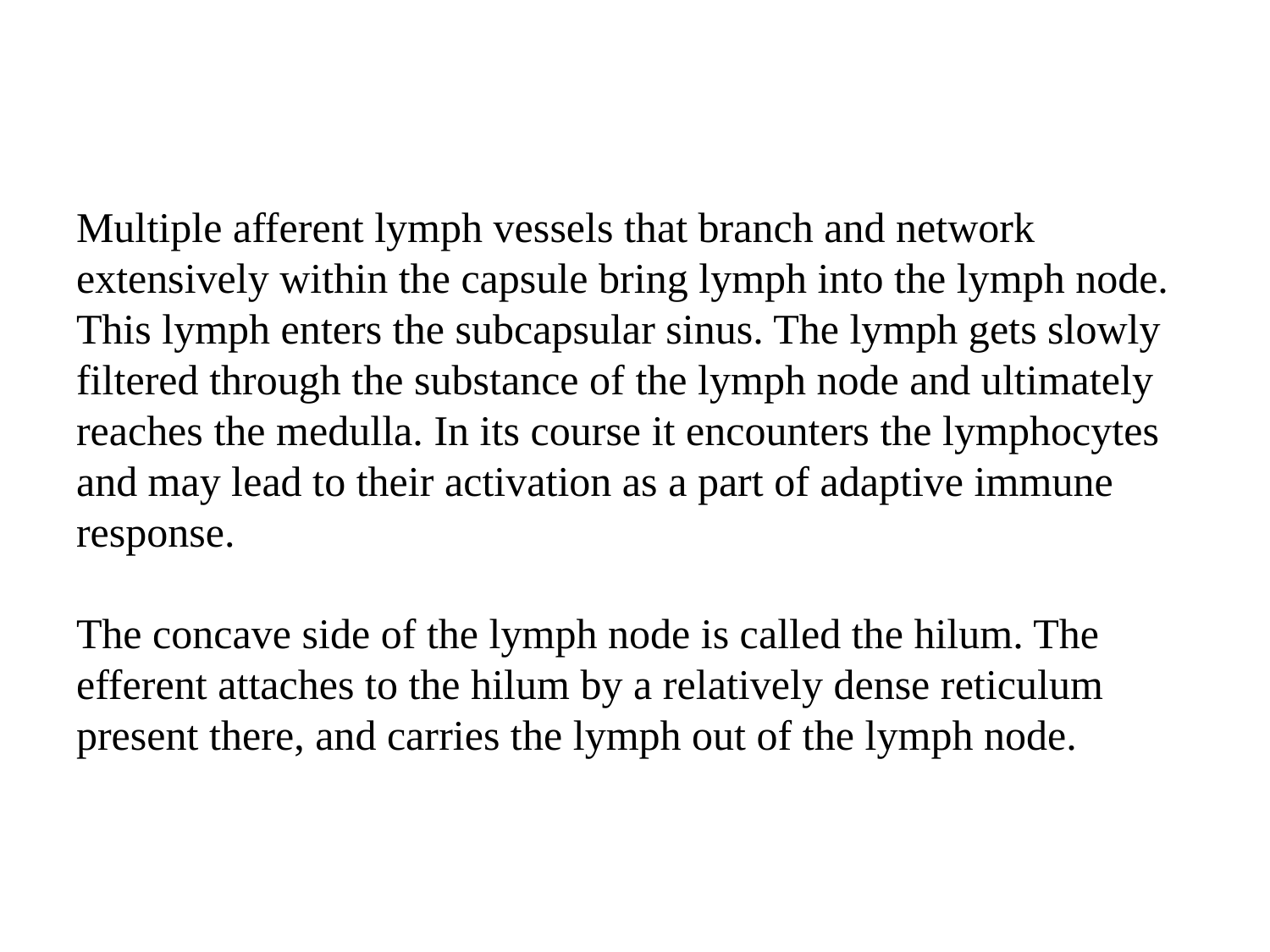

# Multiple afferent lymph vessels that branch and network extensively within the capsule bring lymph into the lymph node. This lymph enters the subcapsular sinus. The lymph gets slowly filtered through the substance of the lymph node and ultimately reaches the medulla. In its course it encounters the lymphocytes and may lead to their activation as a part of adaptive immune response. The concave side of the lymph node is called the hilum. The efferent attaches to the hilum by a relatively dense reticulum present there, and carries the lymph out of the lymph node.